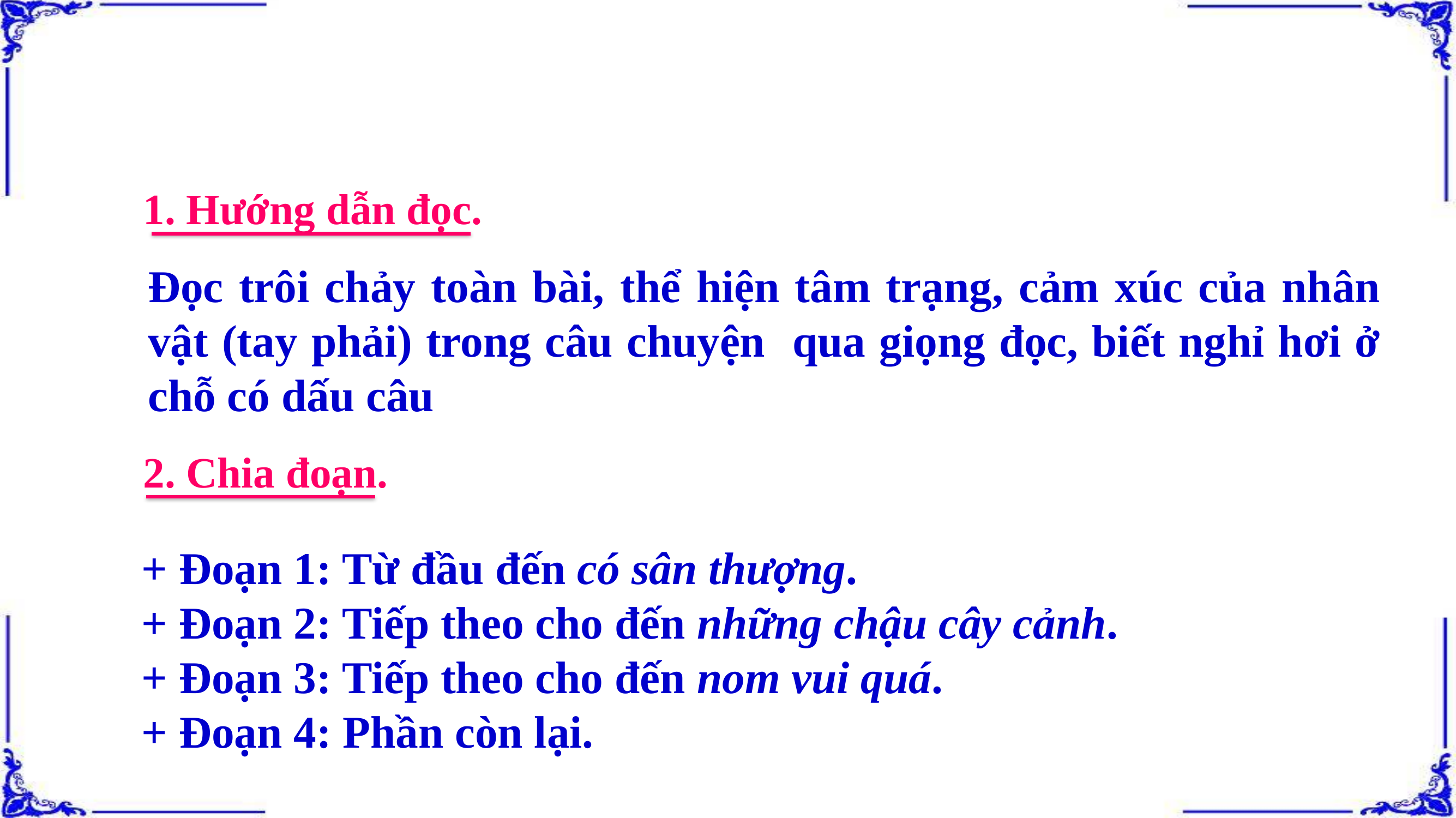

1. Hướng dẫn đọc.
Đọc trôi chảy toàn bài, thể hiện tâm trạng, cảm xúc của nhân vật (tay phải) trong câu chuyện  qua giọng đọc, biết nghỉ hơi ở chỗ có dấu câu
2. Chia đoạn.
+ Đoạn 1: Từ đầu đến có sân thượng.
+ Đoạn 2: Tiếp theo cho đến những chậu cây cảnh.
+ Đoạn 3: Tiếp theo cho đến nom vui quá.
+ Đoạn 4: Phần còn lại.